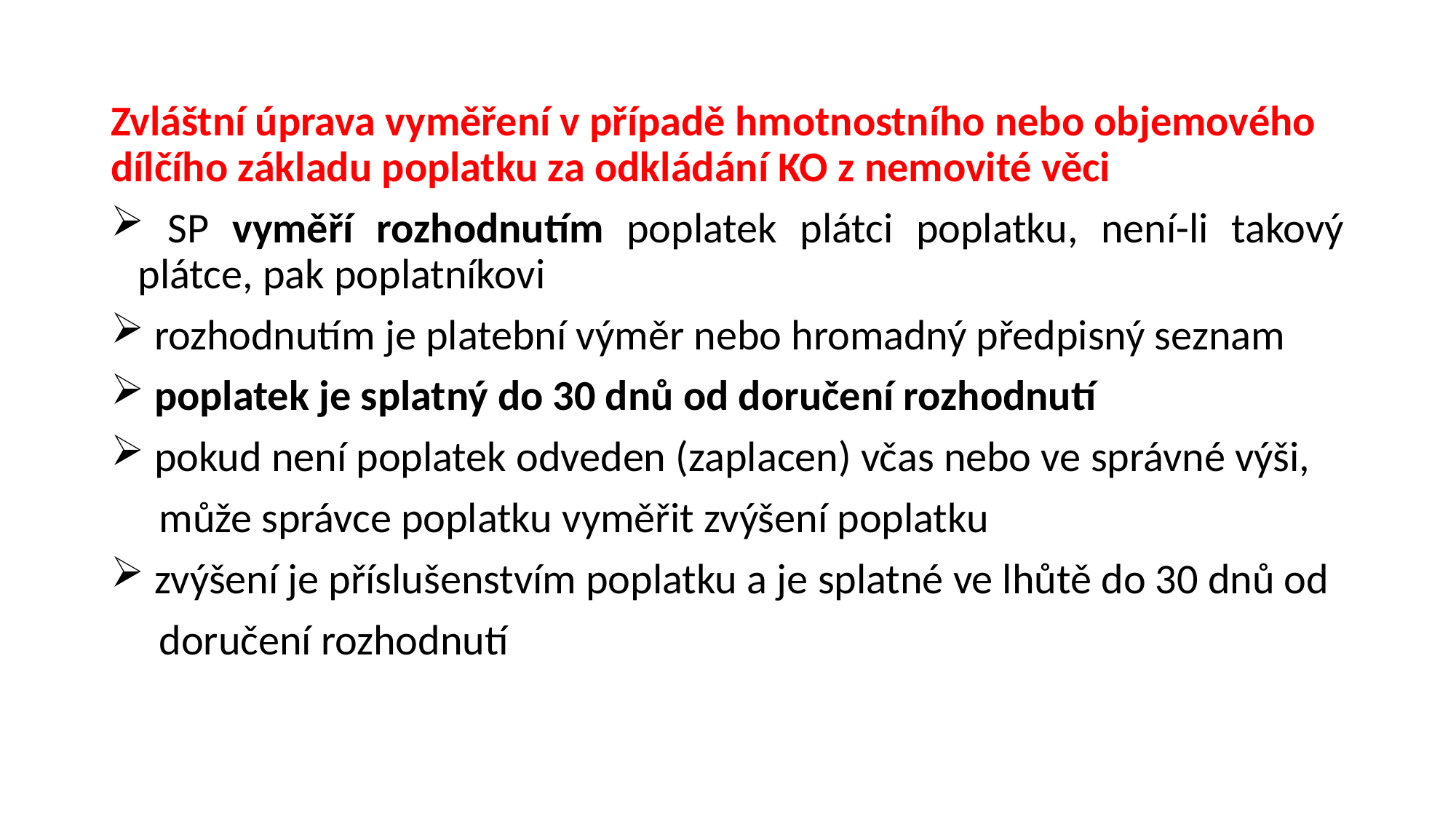

#
Zvláštní úprava vyměření v případě hmotnostního nebo objemového dílčího základu poplatku za odkládání KO z nemovité věci
 SP vyměří rozhodnutím poplatek plátci poplatku, není-li takový plátce, pak poplatníkovi
 rozhodnutím je platební výměr nebo hromadný předpisný seznam
 poplatek je splatný do 30 dnů od doručení rozhodnutí
 pokud není poplatek odveden (zaplacen) včas nebo ve správné výši,
     může správce poplatku vyměřit zvýšení poplatku
 zvýšení je příslušenstvím poplatku a je splatné ve lhůtě do 30 dnů od
     doručení rozhodnutí